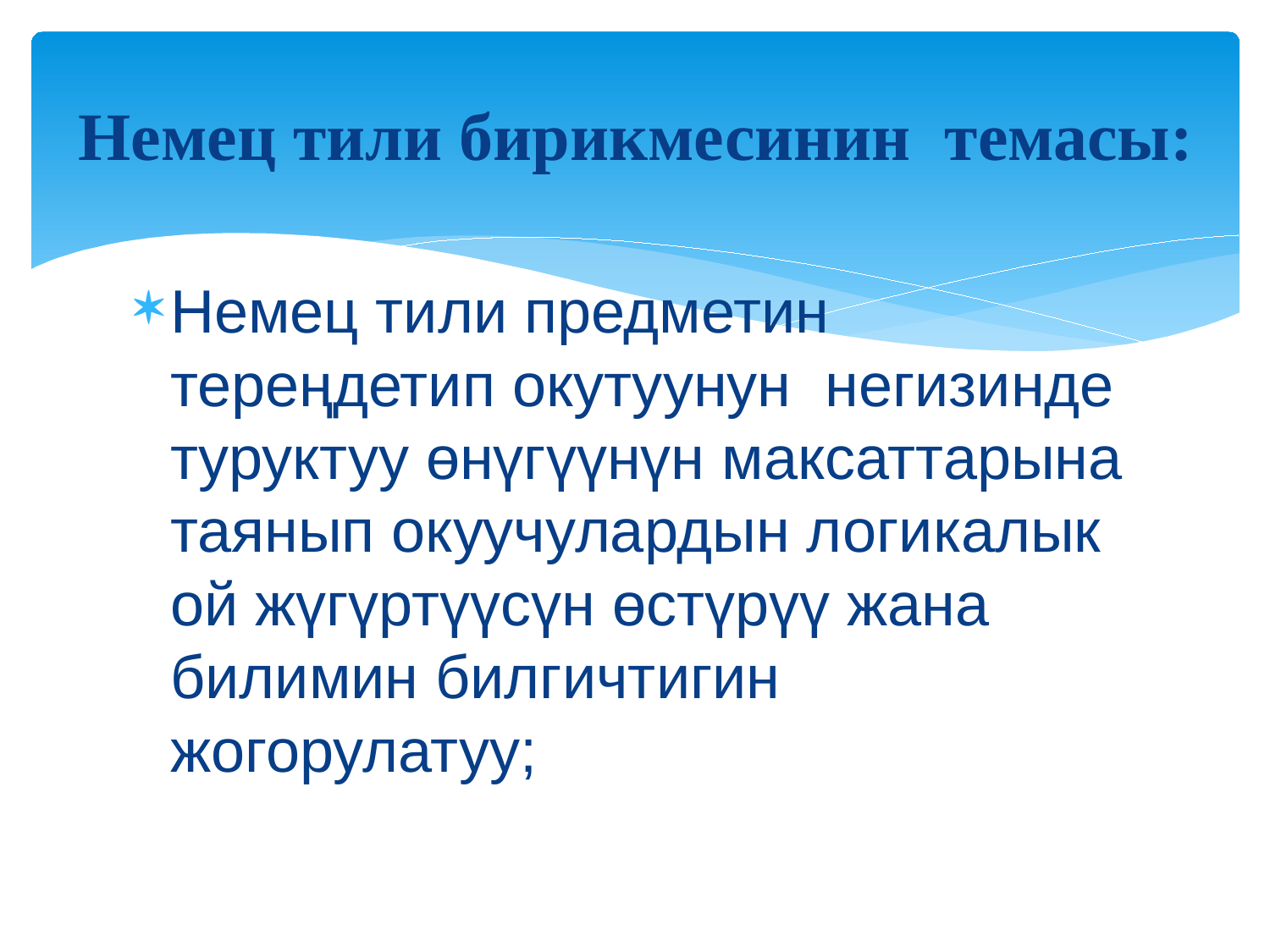

# Немец тили бирикмесинин  темасы:
Немец тили предметин тереңдетип окутуунун  негизинде туруктуу өнүгүүнүн максаттарына таянып окуучулардын логикалык ой жүгүртүүсүн өстүрүү жана билимин билгичтигин жогорулатуу;